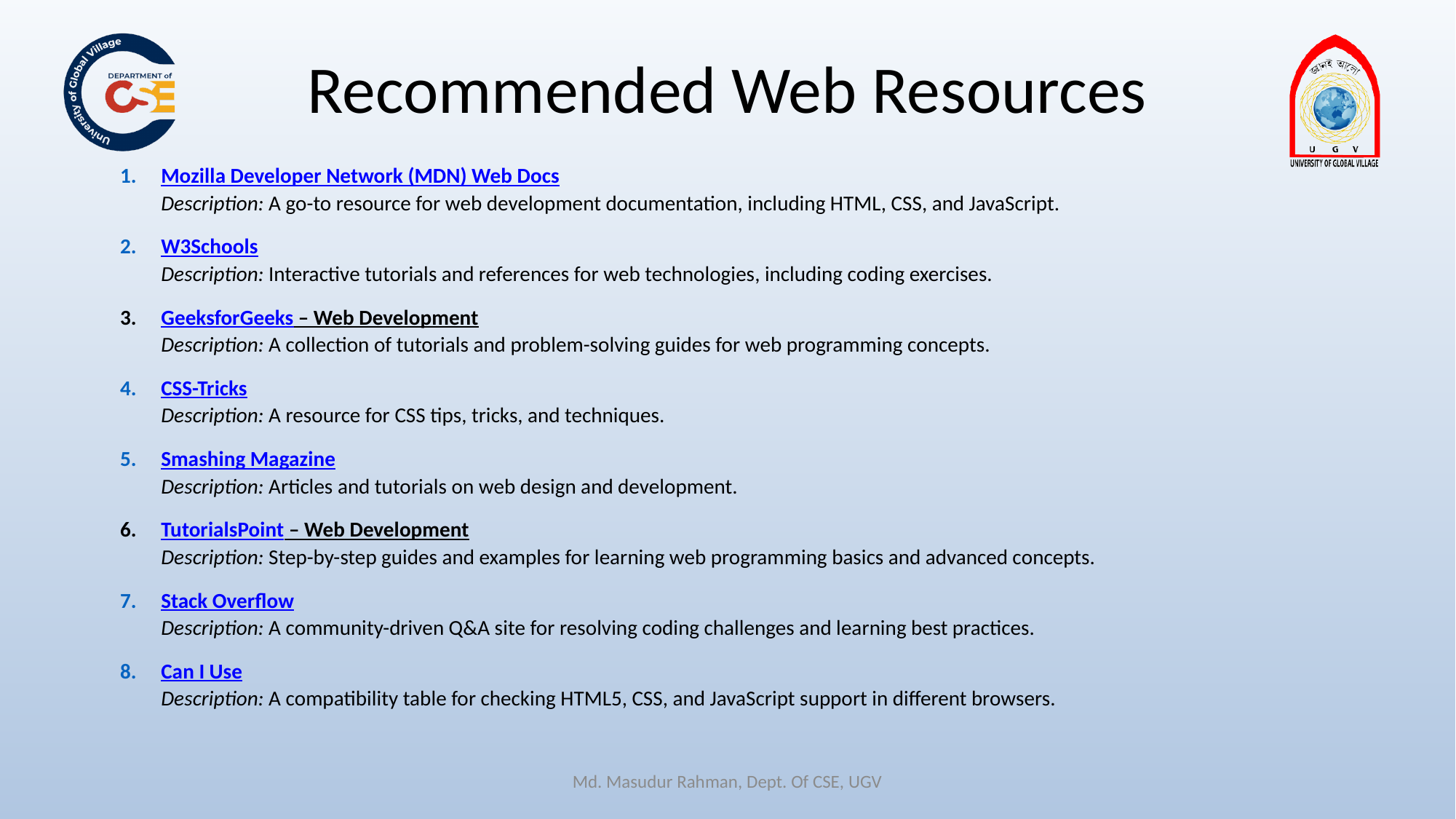

# Recommended Web Resources
Mozilla Developer Network (MDN) Web Docs
Description: A go-to resource for web development documentation, including HTML, CSS, and JavaScript.
W3Schools
Description: Interactive tutorials and references for web technologies, including coding exercises.
GeeksforGeeks – Web Development
Description: A collection of tutorials and problem-solving guides for web programming concepts.
CSS-Tricks
Description: A resource for CSS tips, tricks, and techniques.
Smashing Magazine
Description: Articles and tutorials on web design and development.
TutorialsPoint – Web Development
Description: Step-by-step guides and examples for learning web programming basics and advanced concepts.
Stack Overflow
Description: A community-driven Q&A site for resolving coding challenges and learning best practices.
Can I Use
Description: A compatibility table for checking HTML5, CSS, and JavaScript support in different browsers.

Md. Masudur Rahman, Dept. Of CSE, UGV